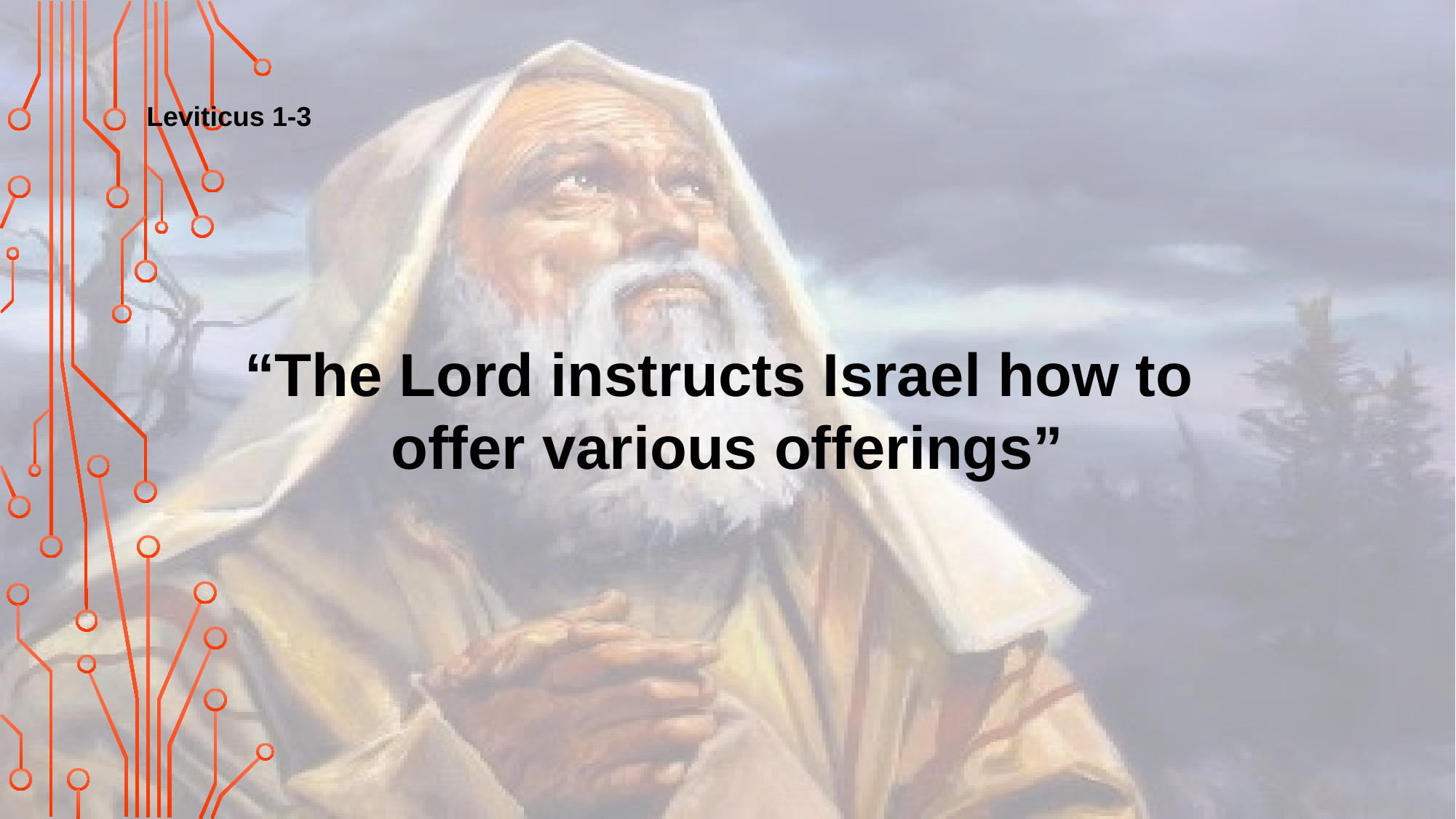

Leviticus 1-3
“The Lord instructs Israel how to
offer various offerings”